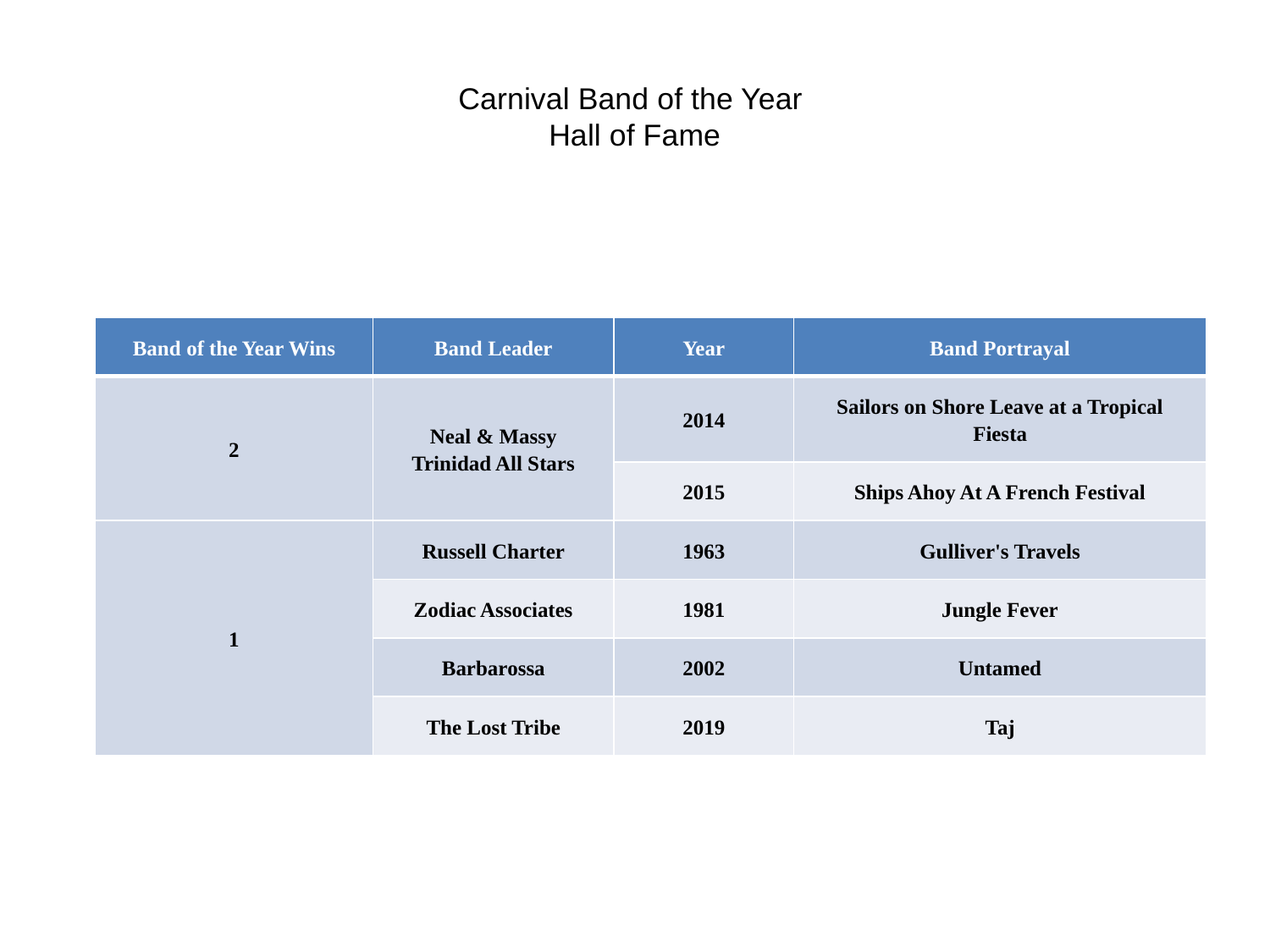

# Carnival Band of the Year Hall of Fame
| Band of the Year Wins | Band Leader | Year | Band Portrayal |
| --- | --- | --- | --- |
| 2 | Neal & Massy Trinidad All Stars | 2014 | Sailors on Shore Leave at a Tropical Fiesta |
|  |  | 2015 | Ships Ahoy At A French Festival |
| 1 | Russell Charter | 1963 | Gulliver's Travels |
|  | Zodiac Associates | 1981 | Jungle Fever |
|  | Barbarossa | 2002 | Untamed |
|  | The Lost Tribe | 2019 | Taj |